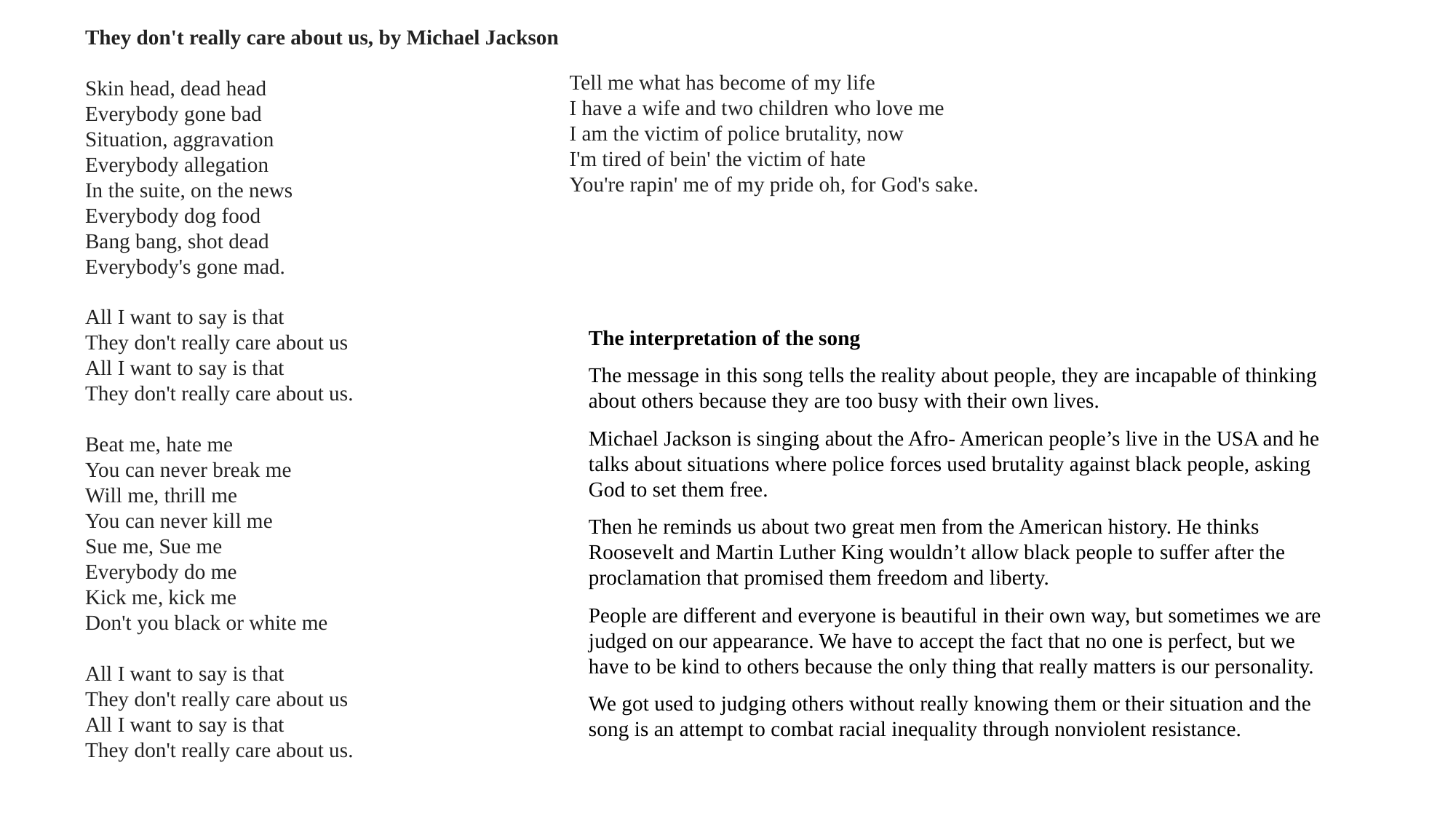

They don't really care about us, by Michael Jackson

Skin head, dead head
Everybody gone bad
Situation, aggravation
Everybody allegation
In the suite, on the news
Everybody dog food
Bang bang, shot dead
Everybody's gone mad.

All I want to say is that
They don't really care about us
All I want to say is that
They don't really care about us.

Beat me, hate me
You can never break me
Will me, thrill me
You can never kill me
Sue me, Sue me
Everybody do me
Kick me, kick me
Don't you black or white me

All I want to say is that
They don't really care about us
All I want to say is that
They don't really care about us.

Tell me what has become of my life
I have a wife and two children who love me
I am the victim of police brutality, now
I'm tired of bein' the victim of hate
You're rapin' me of my pride oh, for God's sake.
The interpretation of the song
The message in this song tells the reality about people, they are incapable of thinking about others because they are too busy with their own lives.
Michael Jackson is singing about the Afro- American people’s live in the USA and he talks about situations where police forces used brutality against black people, asking God to set them free.
Then he reminds us about two great men from the American history. He thinks Roosevelt and Martin Luther King wouldn’t allow black people to suffer after the proclamation that promised them freedom and liberty.
People are different and everyone is beautiful in their own way, but sometimes we are judged on our appearance. We have to accept the fact that no one is perfect, but we have to be kind to others because the only thing that really matters is our personality.
We got used to judging others without really knowing them or their situation and the song is an attempt to combat racial inequality through nonviolent resistance.